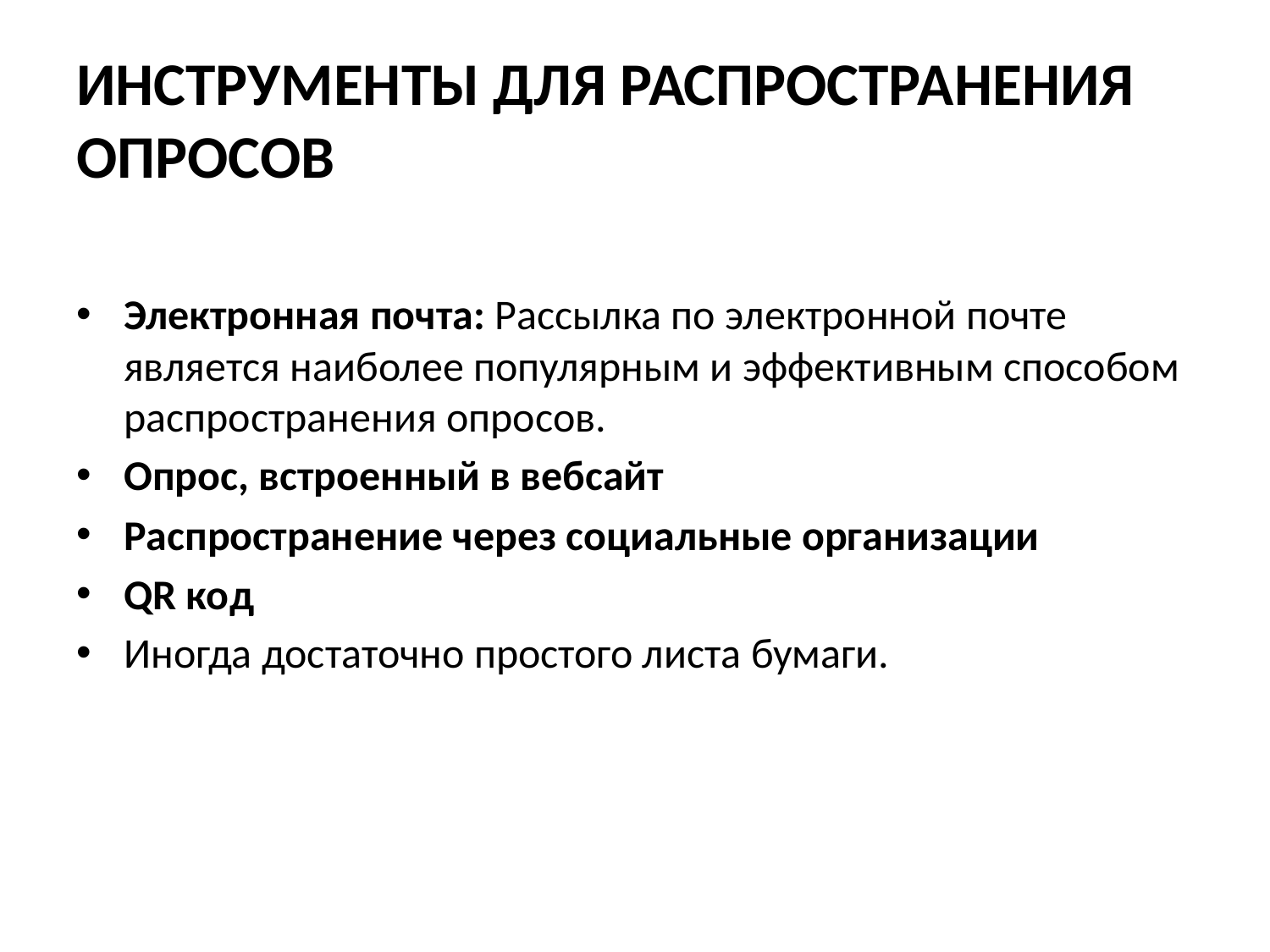

# ИНСТРУМЕНТЫ ДЛЯ РАСПРОСТРАНЕНИЯ ОПРОСОВ

Электронная почта: Рассылка по электронной почте является наиболее популярным и эффективным способом распространения опросов.
Опрос, встроенный в вебсайт
Распространение через социальные организации
QR код
Иногда достаточно простого листа бумаги.